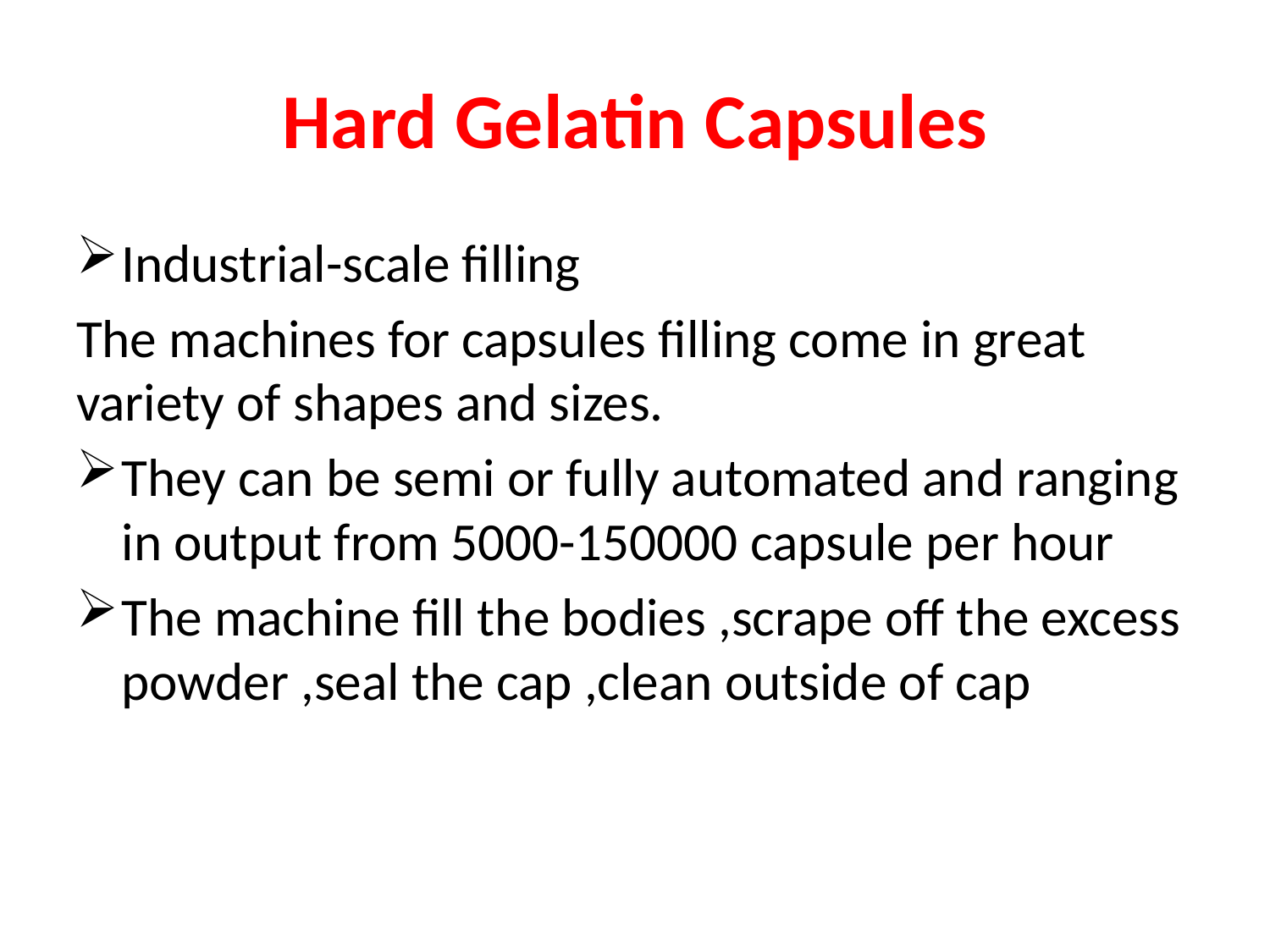

# Hard Gelatin Capsules
Industrial-scale filling
The machines for capsules filling come in great variety of shapes and sizes.
They can be semi or fully automated and ranging in output from 5000-150000 capsule per hour
The machine fill the bodies ,scrape off the excess powder ,seal the cap ,clean outside of cap